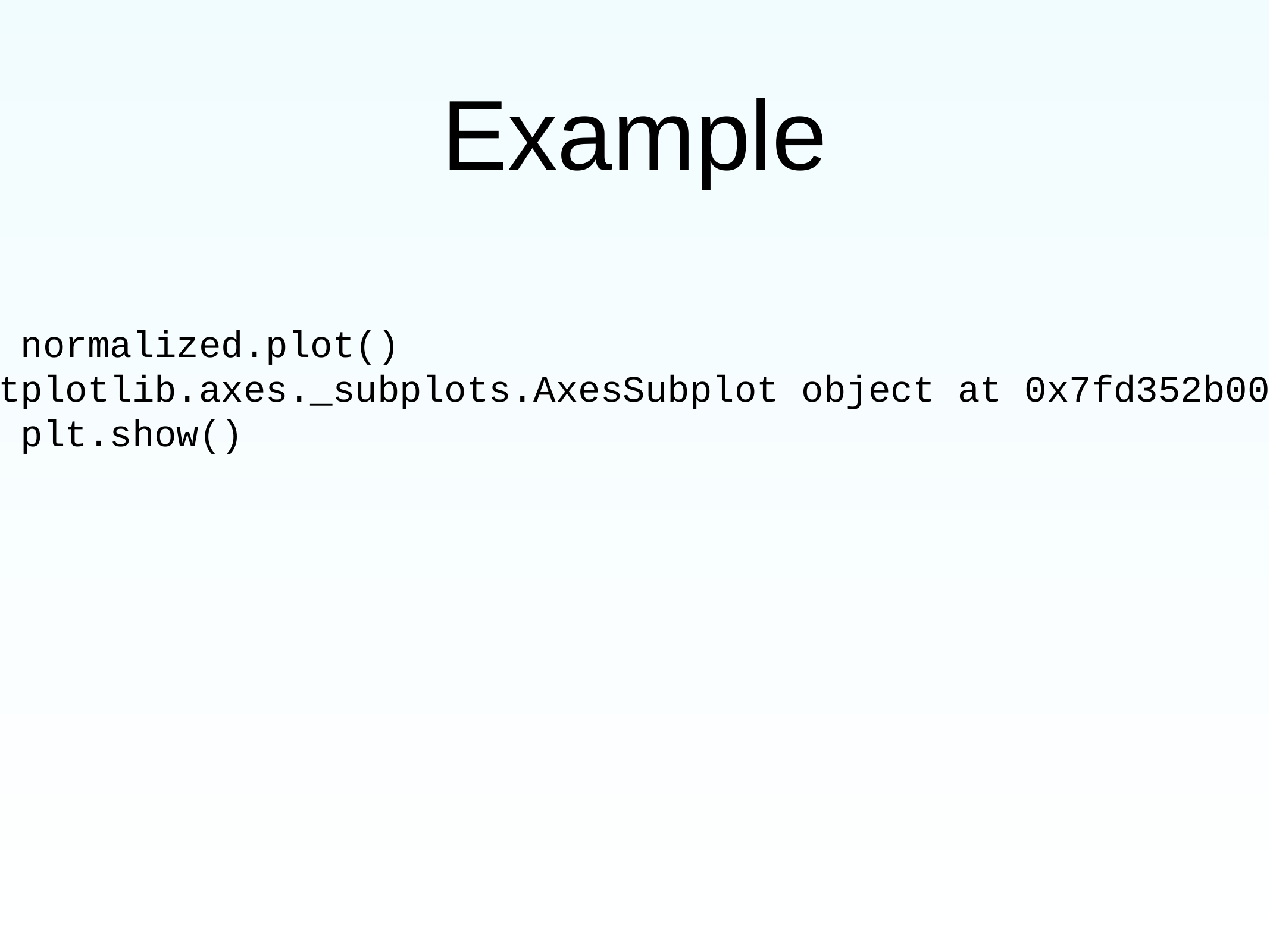

# Example
>>> normalized.plot()
<matplotlib.axes._subplots.AxesSubplot object at 0x7fd352b00460>
>>> plt.show()